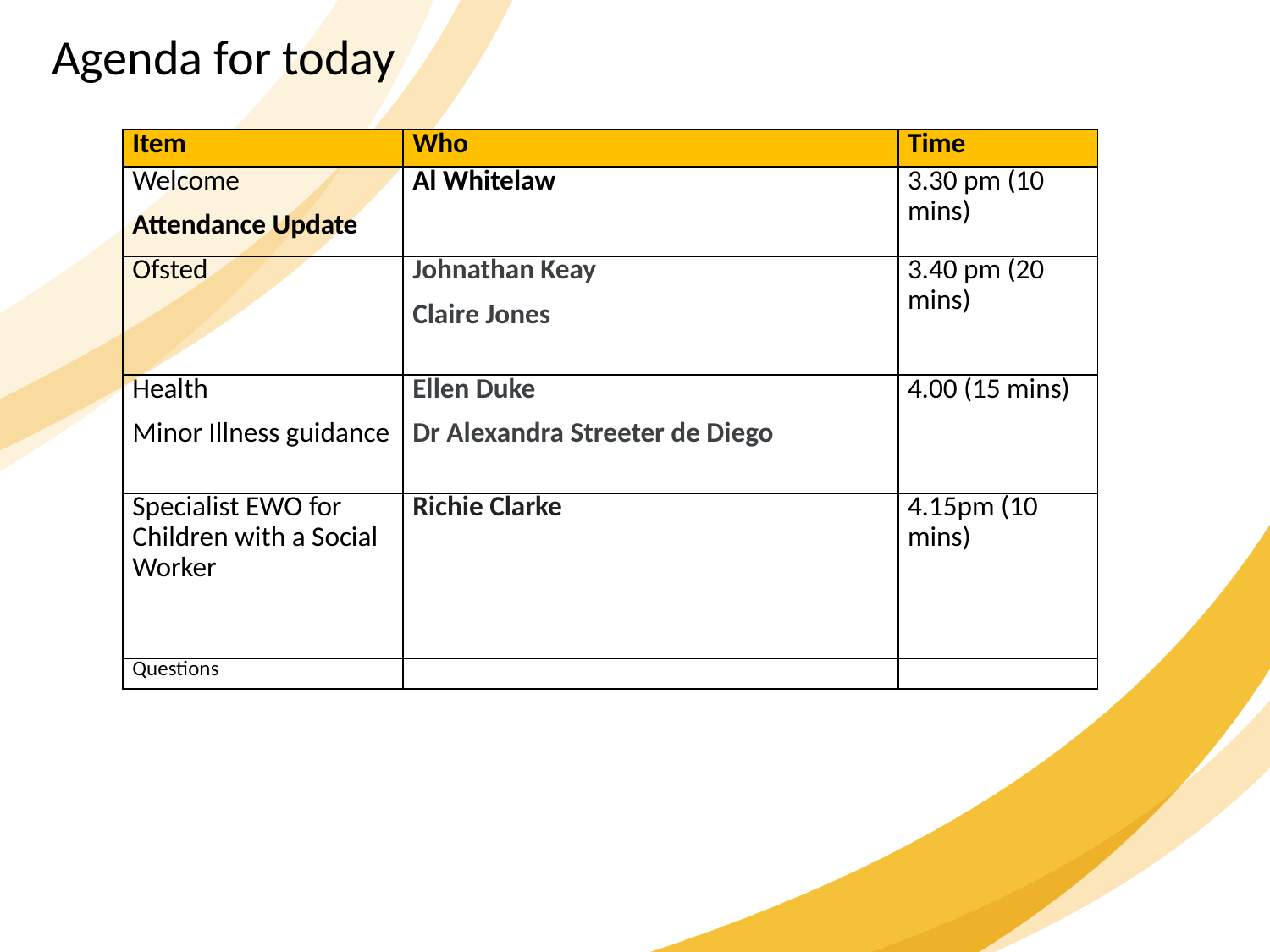

Agenda for today
| Item | Who | Time |
| --- | --- | --- |
| Welcome Attendance Update | Al Whitelaw | 3.30 pm (10 mins) |
| Ofsted | Johnathan Keay Claire Jones | 3.40 pm (20 mins) |
| Health Minor Illness guidance | Ellen Duke Dr Alexandra Streeter de Diego | 4.00 (15 mins) |
| Specialist EWO for Children with a Social Worker | Richie Clarke | 4.15pm (10 mins) |
| Questions |  |  |